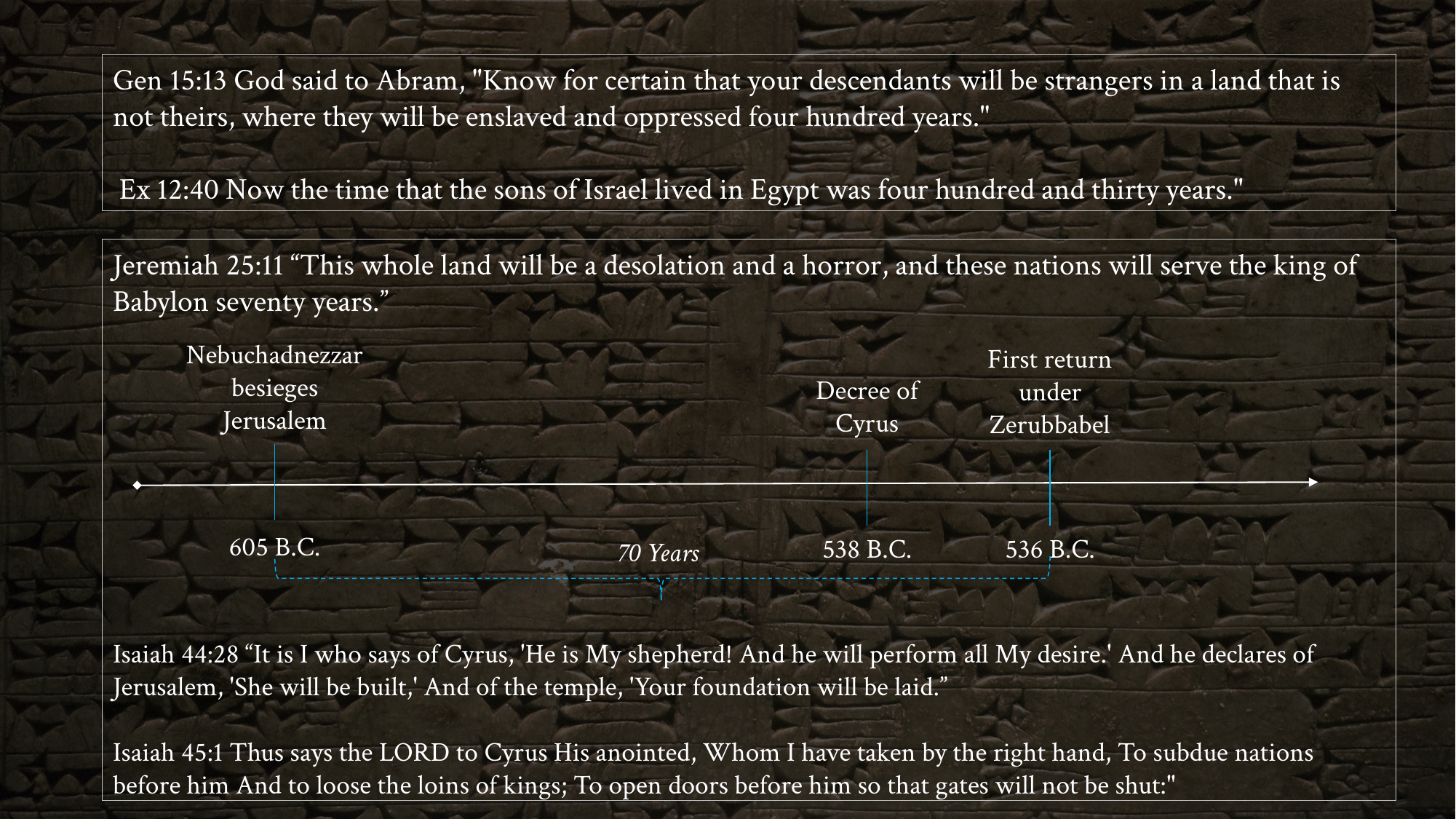

Gen 15:13 God said to Abram, "Know for certain that your descendants will be strangers in a land that is not theirs, where they will be enslaved and oppressed four hundred years."

 Ex 12:40 Now the time that the sons of Israel lived in Egypt was four hundred and thirty years."
Jeremiah 25:11 “This whole land will be a desolation and a horror, and these nations will serve the king of Babylon seventy years.”

Nebuchadnezzar besieges Jerusalem
First return under Zerubbabel
536 B.C.
Decree of
Cyrus
538 B.C.
605 B.C.
70 Years
Isaiah 44:28 “It is I who says of Cyrus, 'He is My shepherd! And he will perform all My desire.' And he declares of Jerusalem, 'She will be built,' And of the temple, 'Your foundation will be laid.”

Isaiah 45:1 Thus says the LORD to Cyrus His anointed, Whom I have taken by the right hand, To subdue nations before him And to loose the loins of kings; To open doors before him so that gates will not be shut:"